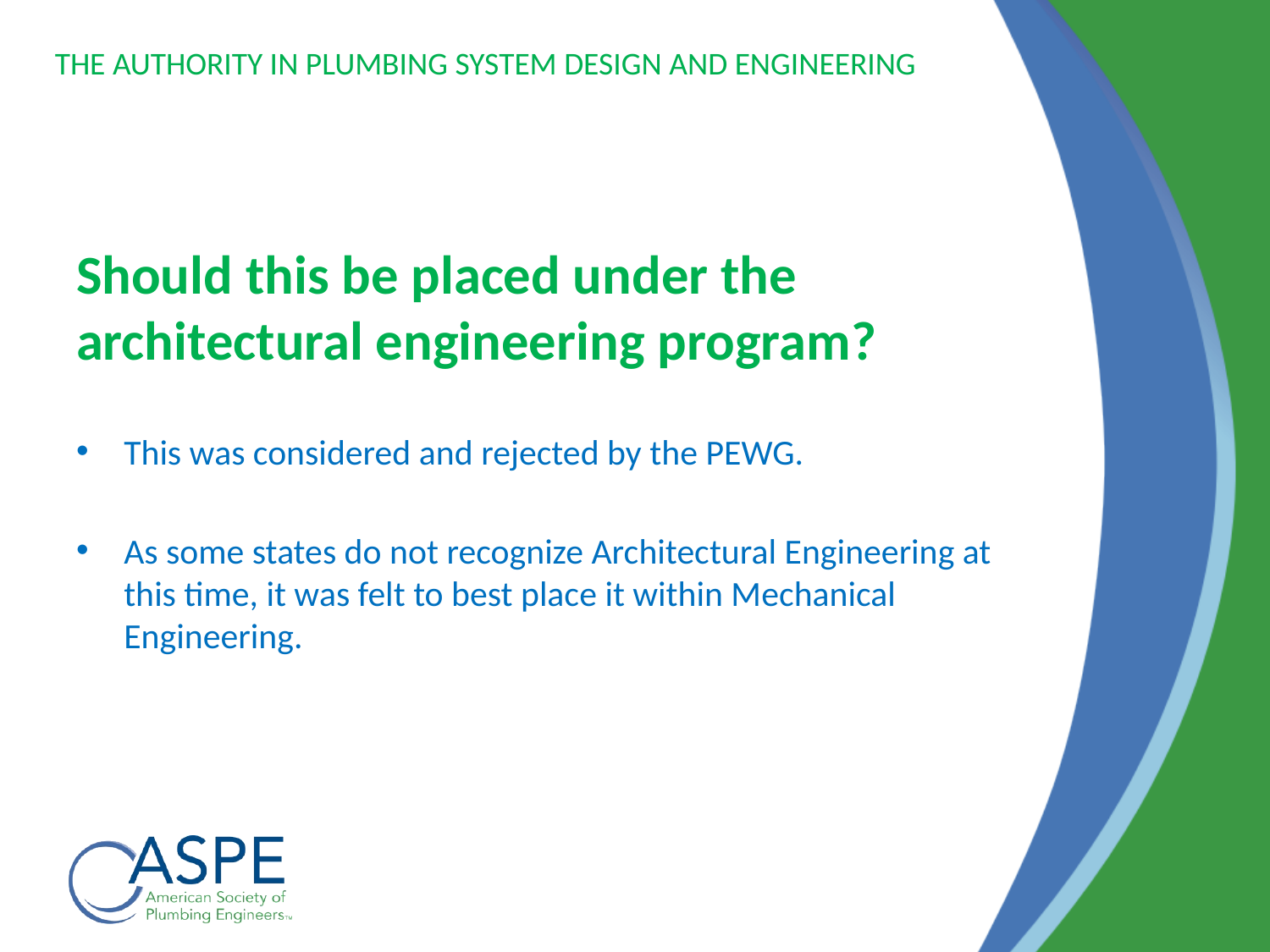

# Should this be placed under the architectural engineering program?
This was considered and rejected by the PEWG.

As some states do not recognize Architectural Engineering at this time, it was felt to best place it within Mechanical Engineering.